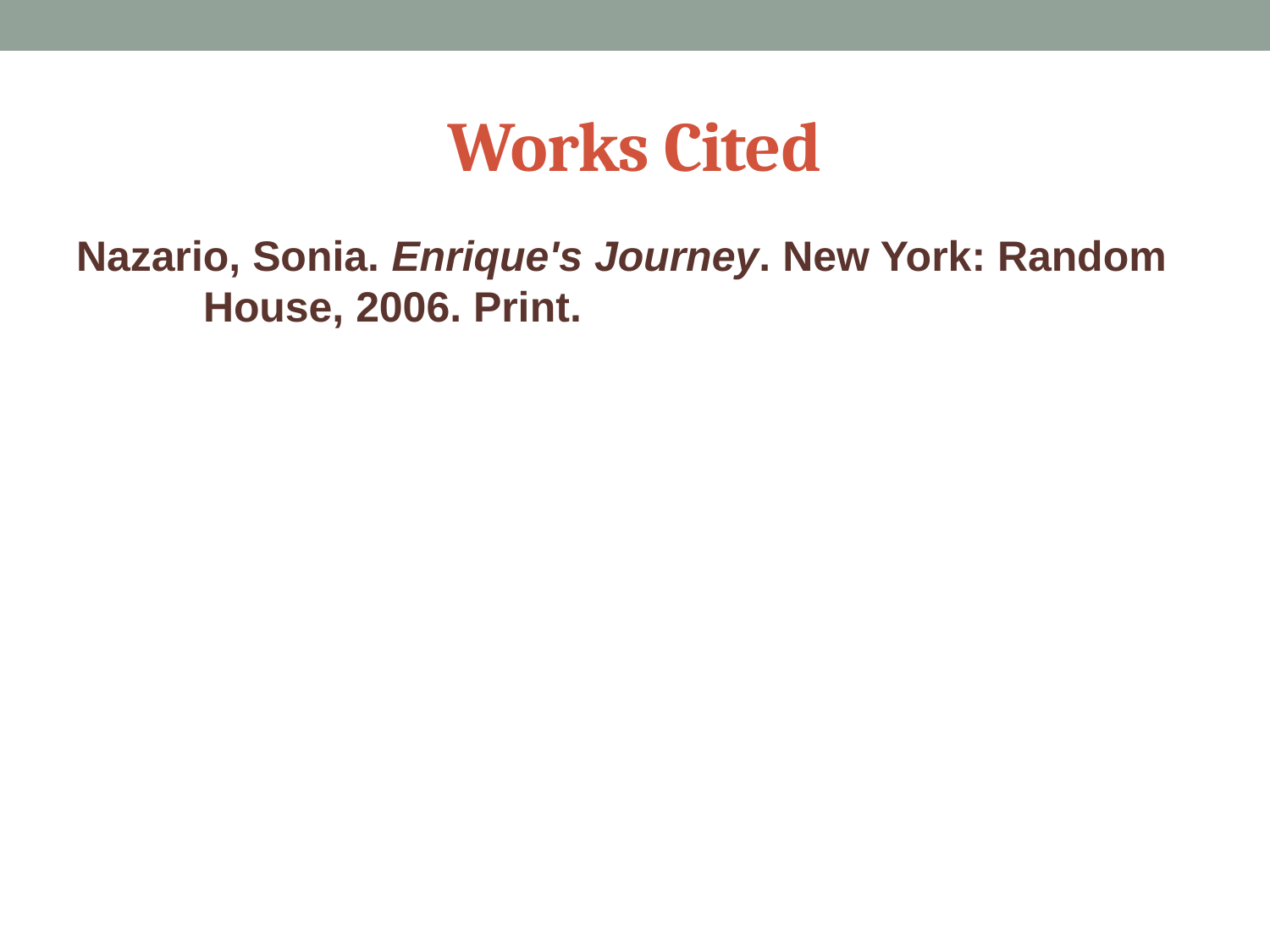

# Works Cited
Nazario, Sonia. Enrique's Journey. New York: Random 	House, 2006. Print.